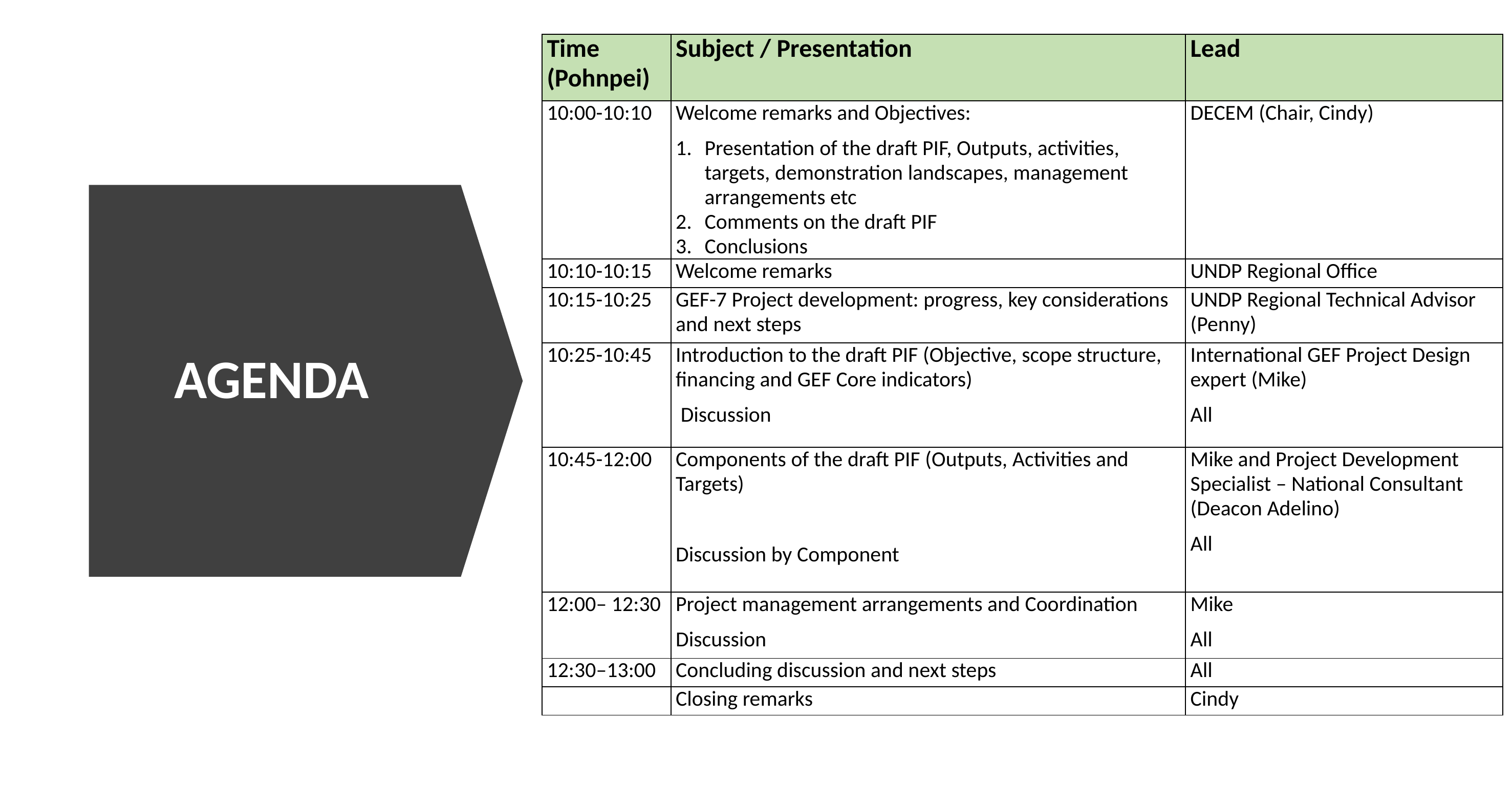

| Time (Pohnpei) | Subject / Presentation | Lead |
| --- | --- | --- |
| 10:00-10:10 | Welcome remarks and Objectives: Presentation of the draft PIF, Outputs, activities, targets, demonstration landscapes, management arrangements etc Comments on the draft PIF Conclusions | DECEM (Chair, Cindy) |
| 10:10-10:15 | Welcome remarks | UNDP Regional Office |
| 10:15-10:25 | GEF-7 Project development: progress, key considerations and next steps | UNDP Regional Technical Advisor (Penny) |
| 10:25-10:45 | Introduction to the draft PIF (Objective, scope structure, financing and GEF Core indicators)  Discussion | International GEF Project Design expert (Mike) All |
| 10:45-12:00 | Components of the draft PIF (Outputs, Activities and Targets)   Discussion by Component | Mike and Project Development Specialist – National Consultant (Deacon Adelino) All |
| 12:00– 12:30 | Project management arrangements and Coordination Discussion | Mike All |
| 12:30–13:00 | Concluding discussion and next steps | All |
|  | Closing remarks | Cindy |

AGENDA